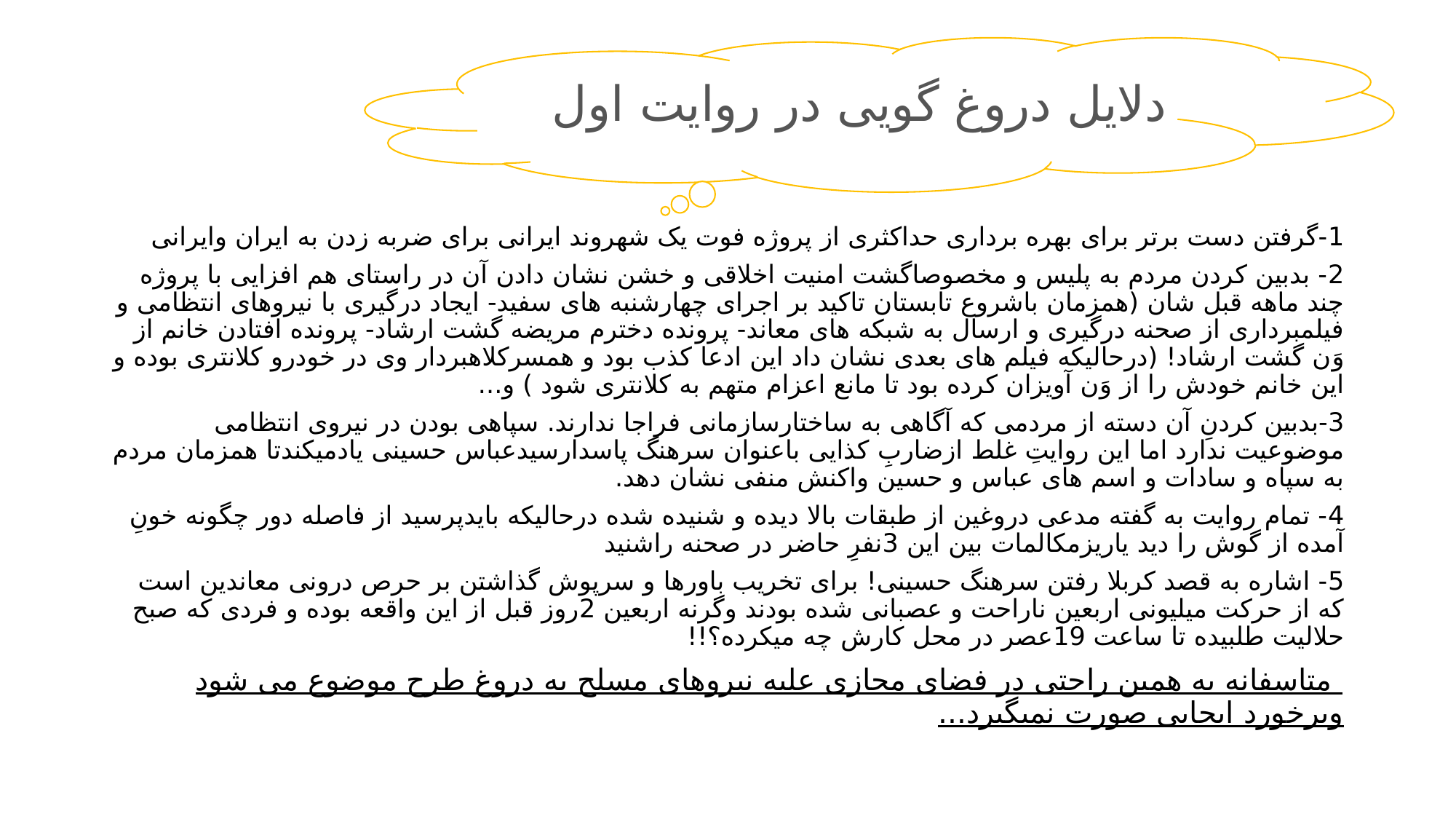

دلایل دروغ گویی در روایت اول
#
1-گرفتن دست برتر برای بهره برداری حداکثری از پروژه فوت یک شهروند ایرانی برای ضربه زدن به ایران وایرانی
2- بدبین کردن مردم به پلیس و مخصوصاگشت امنیت اخلاقی و خشن نشان دادن آن در راستای هم افزایی با پروژه چند ماهه قبل شان (همزمان باشروع تابستان تاکید بر اجرای چهارشنبه های سفید- ایجاد درگیری با نیروهای انتظامی و فیلمبرداری از صحنه درگیری و ارسال به شبکه های معاند- پرونده دخترم مریضه گشت ارشاد- پرونده افتادن خانم از وَن گشت ارشاد! (درحالیکه فیلم های بعدی نشان داد این ادعا کذب بود و همسرکلاهبردار وی در خودرو کلانتری بوده و این خانم خودش را از وَن آویزان کرده بود تا مانع اعزام متهم به کلانتری شود ) و...
3-بدبین کردنِ آن دسته از مردمی که آگاهی به ساختارسازمانی فراجا ندارند. سپاهی بودن در نیروی انتظامی موضوعیت ندارد اما این روایتِ غلط ازضاربِ کذایی باعنوان سرهنگ پاسدارسیدعباس حسینی یادمیکندتا همزمان مردم به سپاه و سادات و اسم های عباس و حسین واکنش منفی نشان دهد.
4- تمام روایت به گفته مدعی دروغین از طبقات بالا دیده و شنیده شده درحالیکه بایدپرسید از فاصله دور چگونه خونِ آمده از گوش را دید یاریزمکالمات بین این 3نفرِ حاضر در صحنه راشنید
5- اشاره به قصد کربلا رفتن سرهنگ حسینی! برای تخریب باورها و سرپوش گذاشتن بر حرص درونی معاندین است که از حرکت میلیونی اربعین ناراحت و عصبانی شده بودند وگرنه اربعین 2روز قبل از این واقعه بوده و فردی که صبح حلالیت طلبیده تا ساعت 19عصر در محل کارش چه میکرده؟!!
 متاسفانه به همین راحتی در فضای مجازی علیه نیروهای مسلح به دروغ طرح موضوع می شود وبرخورد ایجابی صورت نمیگیرد...